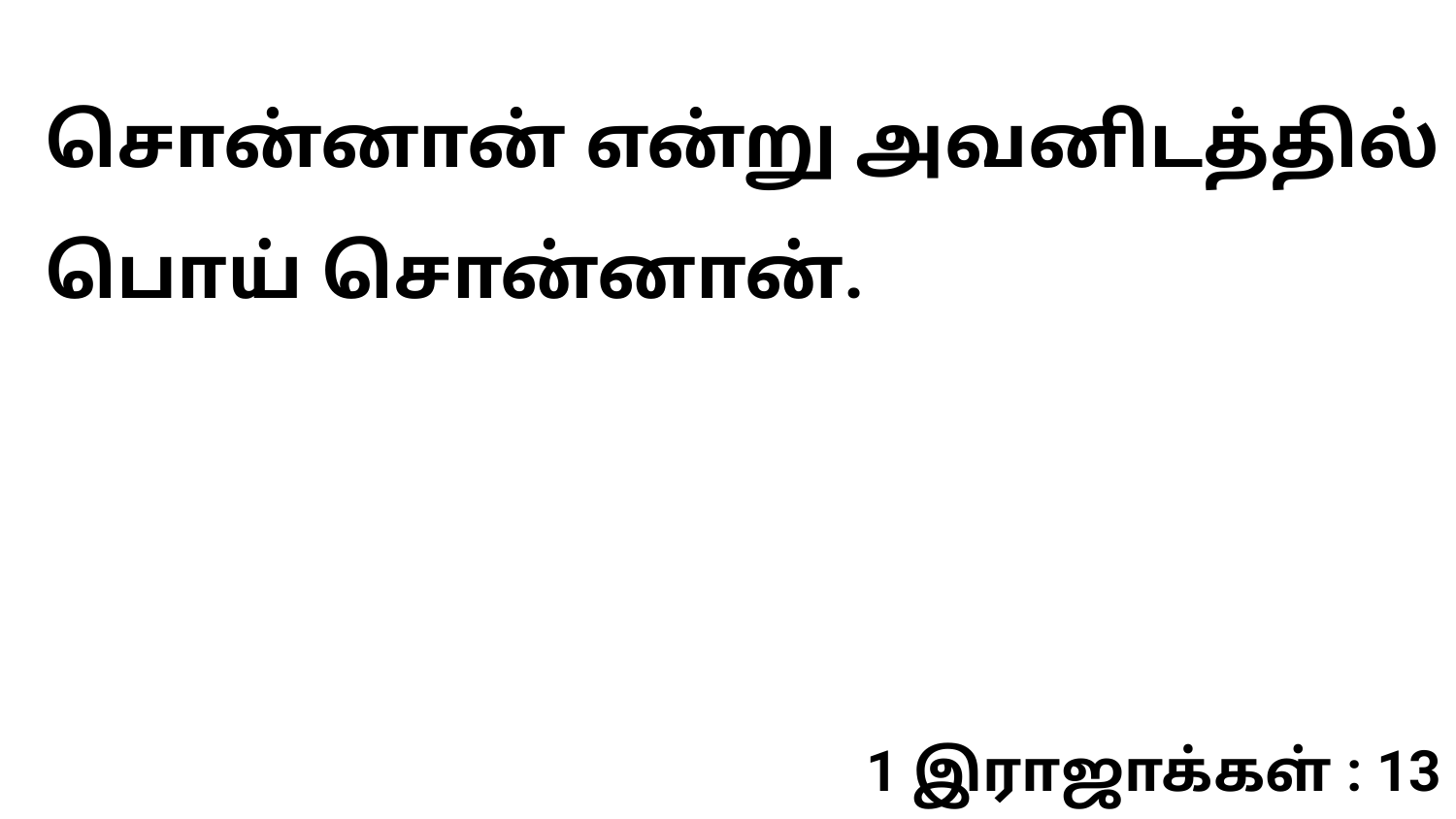

சொன்னான் என்று அவனிடத்தில் பொய் சொன்னான்.
1 இராஜாக்கள் : 13